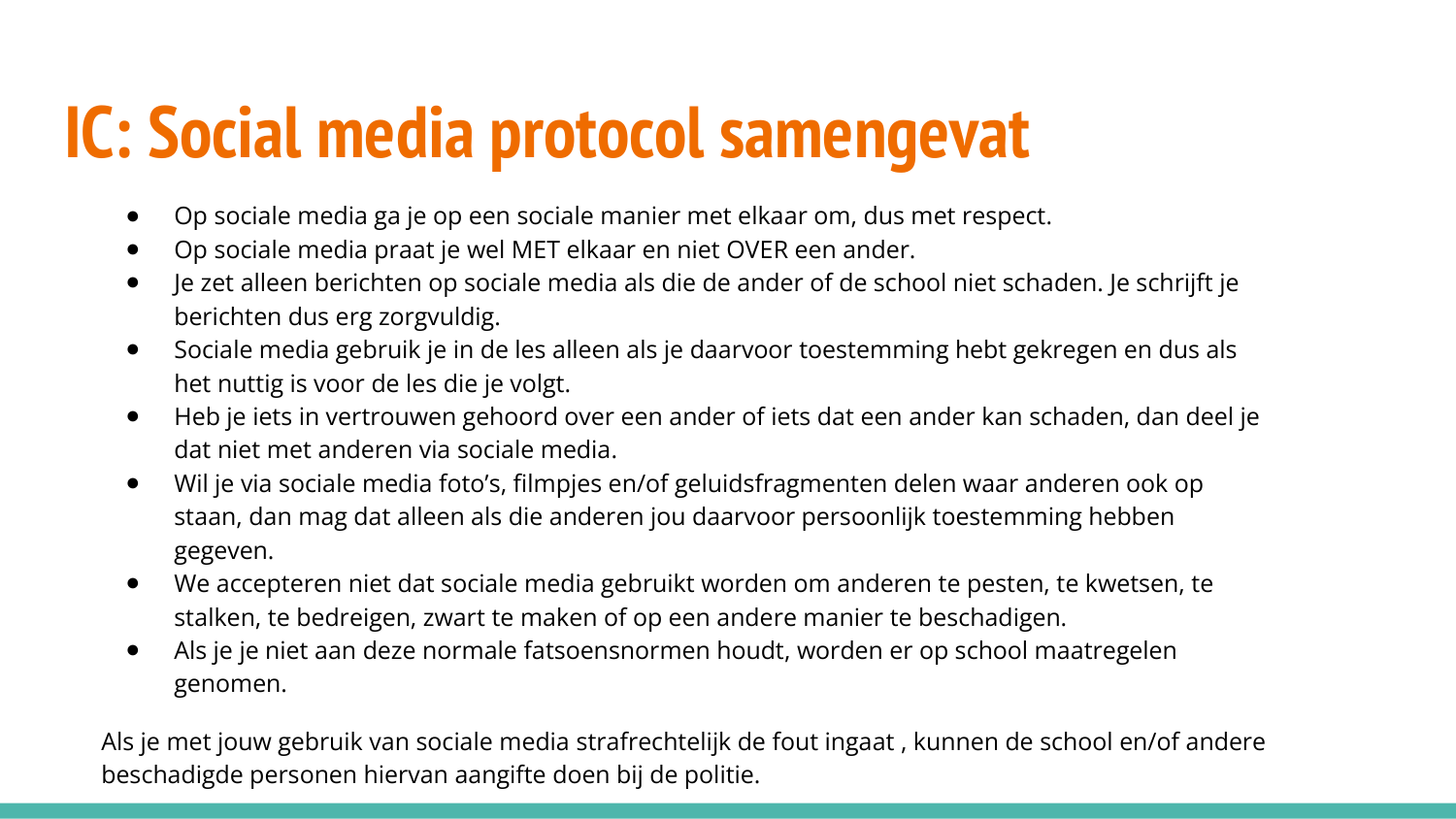

# IC: Social media protocol samengevat
Op sociale media ga je op een sociale manier met elkaar om, dus met respect.
Op sociale media praat je wel MET elkaar en niet OVER een ander.
Je zet alleen berichten op sociale media als die de ander of de school niet schaden. Je schrijft je
berichten dus erg zorgvuldig.
Sociale media gebruik je in de les alleen als je daarvoor toestemming hebt gekregen en dus als
het nuttig is voor de les die je volgt.
Heb je iets in vertrouwen gehoord over een ander of iets dat een ander kan schaden, dan deel je
dat niet met anderen via sociale media.
Wil je via sociale media foto’s, filmpjes en/of geluidsfragmenten delen waar anderen ook op
staan, dan mag dat alleen als die anderen jou daarvoor persoonlijk toestemming hebben
gegeven.
We accepteren niet dat sociale media gebruikt worden om anderen te pesten, te kwetsen, te
stalken, te bedreigen, zwart te maken of op een andere manier te beschadigen.
Als je je niet aan deze normale fatsoensnormen houdt, worden er op school maatregelen
genomen.
Als je met jouw gebruik van sociale media strafrechtelijk de fout ingaat , kunnen de school en/of andere beschadigde personen hiervan aangifte doen bij de politie.